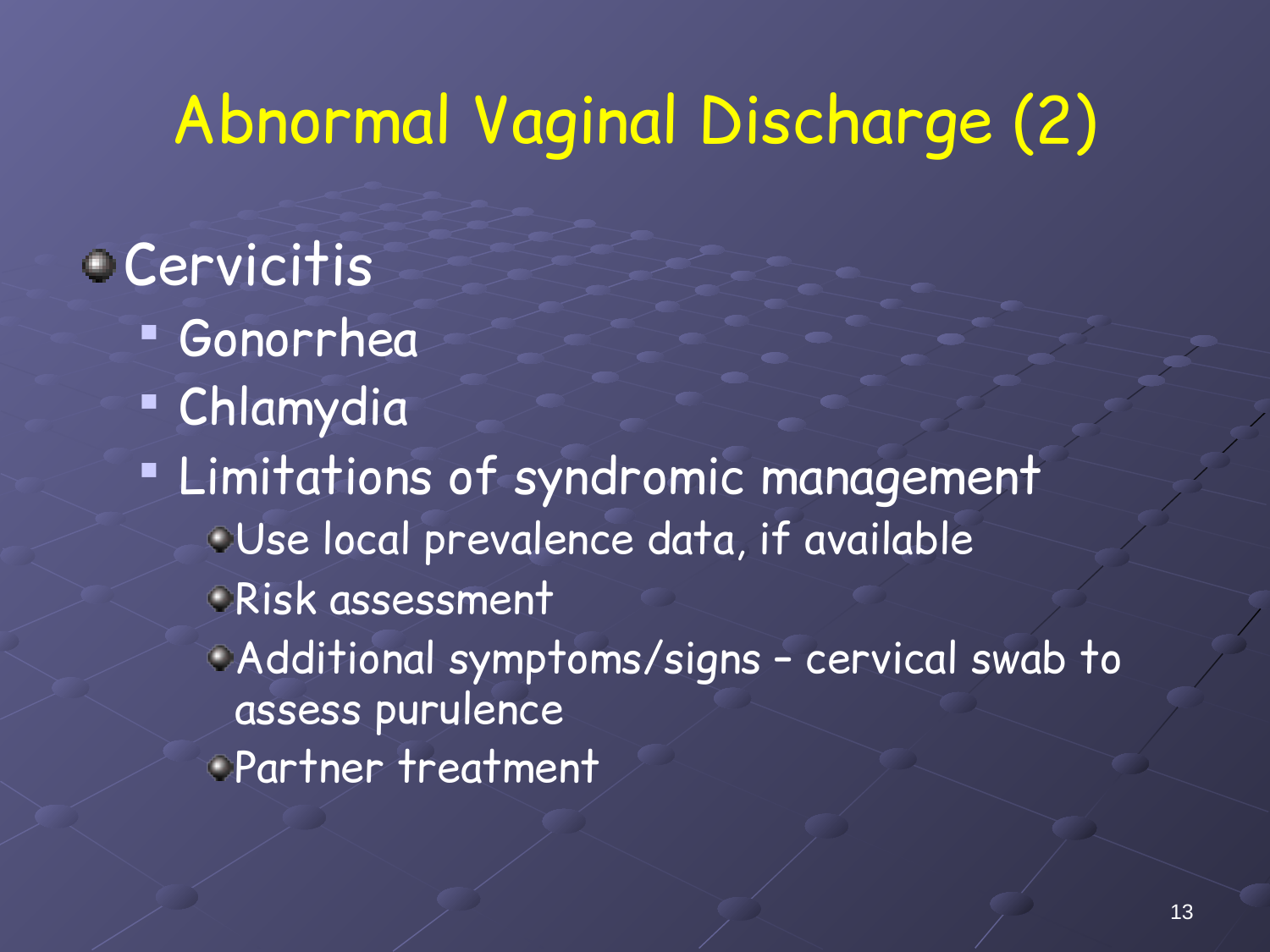

# Abnormal Vaginal Discharge (2)
Cervicitis
Gonorrhea
Chlamydia
Limitations of syndromic management
Use local prevalence data, if available
Risk assessment
Additional symptoms/signs – cervical swab to assess purulence
Partner treatment
13